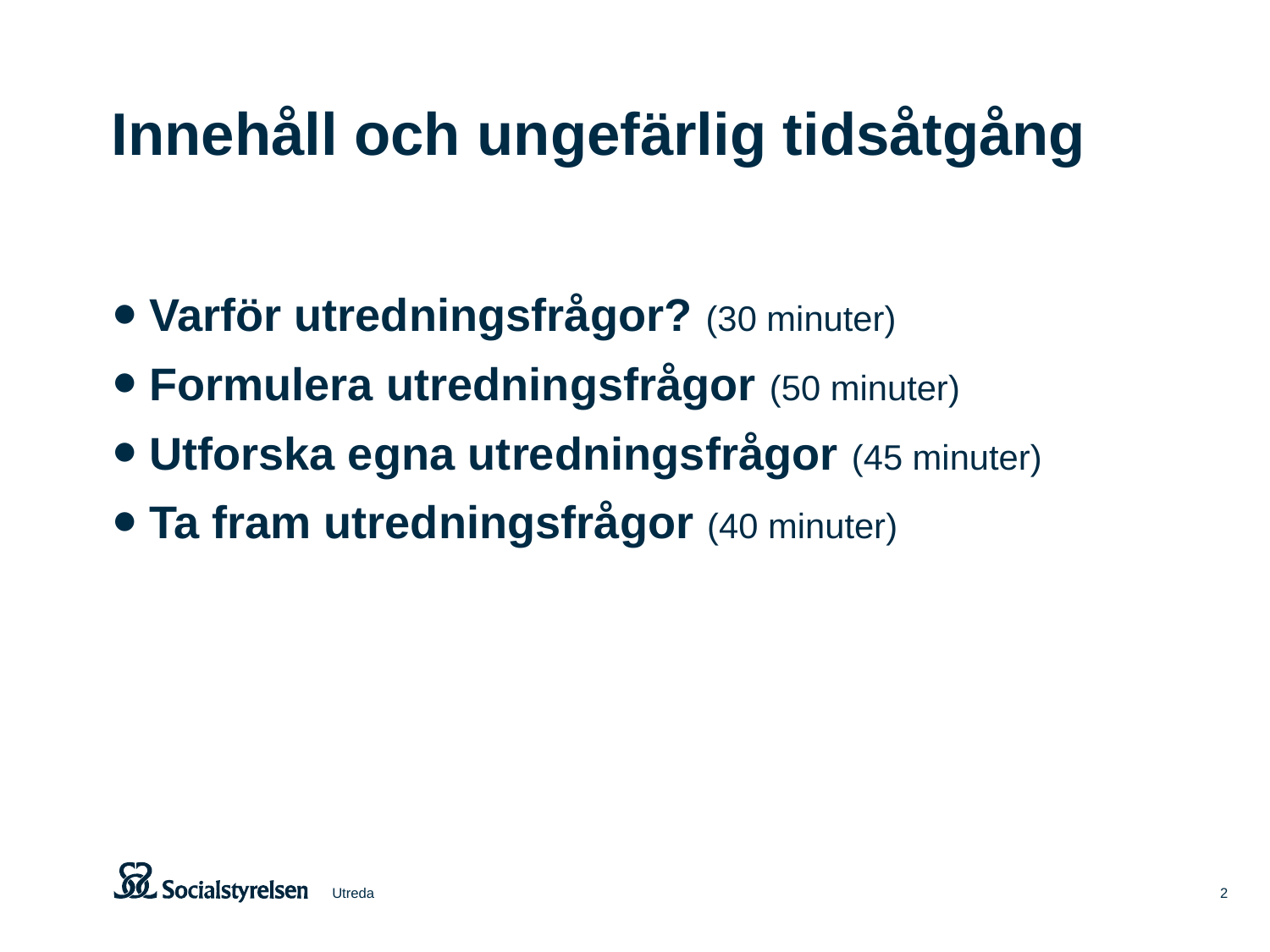

# Innehåll och ungefärlig tidsåtgång
Varför utredningsfrågor? (30 minuter)
Formulera utredningsfrågor (50 minuter)
Utforska egna utredningsfrågor (45 minuter)
Ta fram utredningsfrågor (40 minuter)
Utreda
2